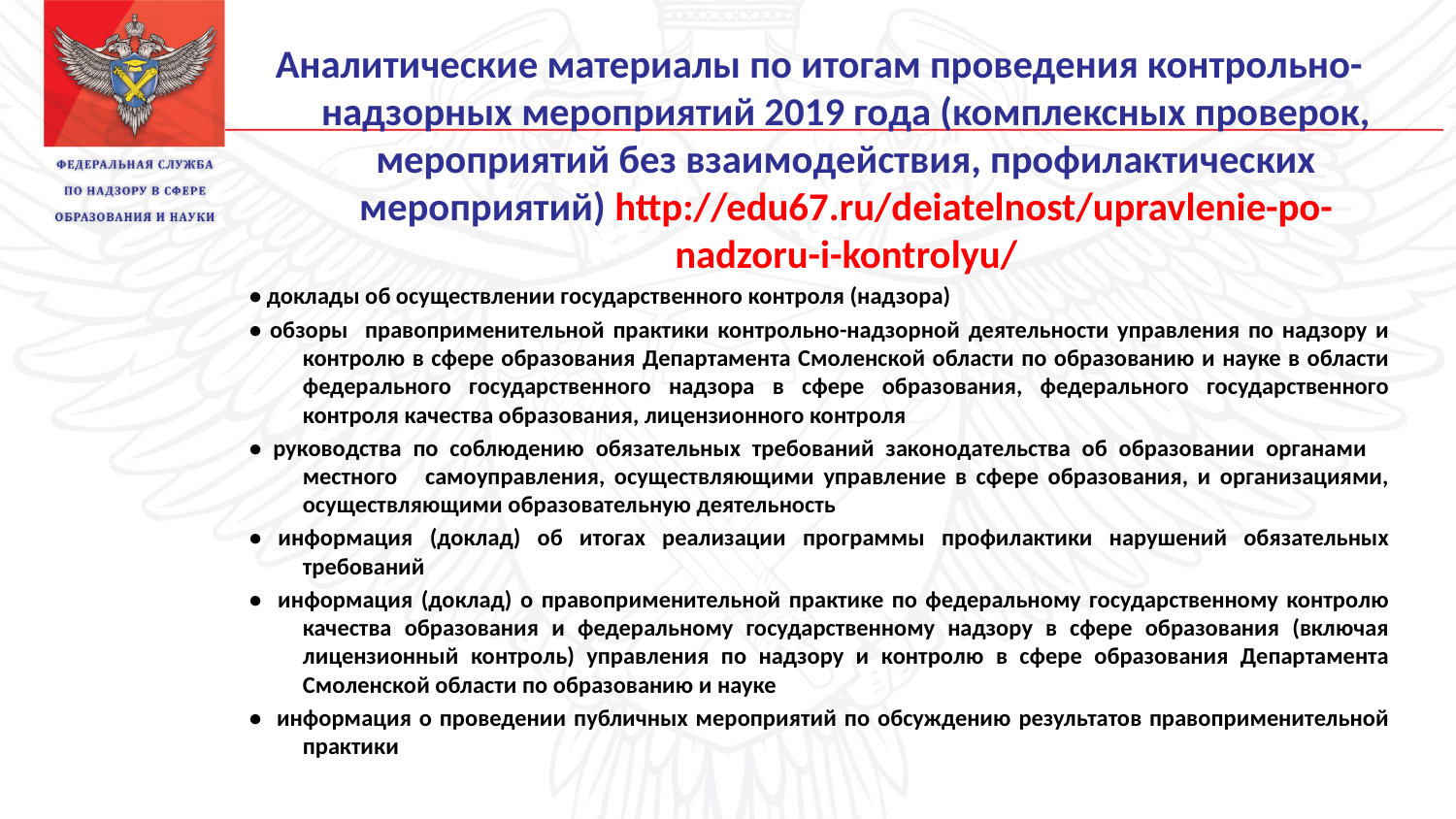

Аналитические материалы по итогам проведения контрольно-надзорных мероприятий 2019 года (комплексных проверок, мероприятий без взаимодействия, профилактических мероприятий) http://edu67.ru/deiatelnost/upravlenie-po-nadzoru-i-kontrolyu/
• доклады об осуществлении государственного контроля (надзора)
• обзоры  правоприменительной практики контрольно-надзорной деятельности управления по надзору и контролю в сфере образования Департамента Смоленской области по образованию и науке в области федерального государственного надзора в сфере образования, федерального государственного контроля качества образования, лицензионного контроля
• руководства по соблюдению обязательных требований законодательства об образовании органами   местного   самоуправления, осуществляющими управление в сфере образования, и организациями, осуществляющими образовательную деятельность
• информация (доклад) об итогах реализации программы профилактики нарушений обязательных требований
•  информация (доклад) о правоприменительной практике по федеральному государственному контролю качества образования и федеральному государственному надзору в сфере образования (включая лицензионный контроль) управления по надзору и контролю в сфере образования Департамента Смоленской области по образованию и науке
•  информация о проведении публичных мероприятий по обсуждению результатов правоприменительной практики

#